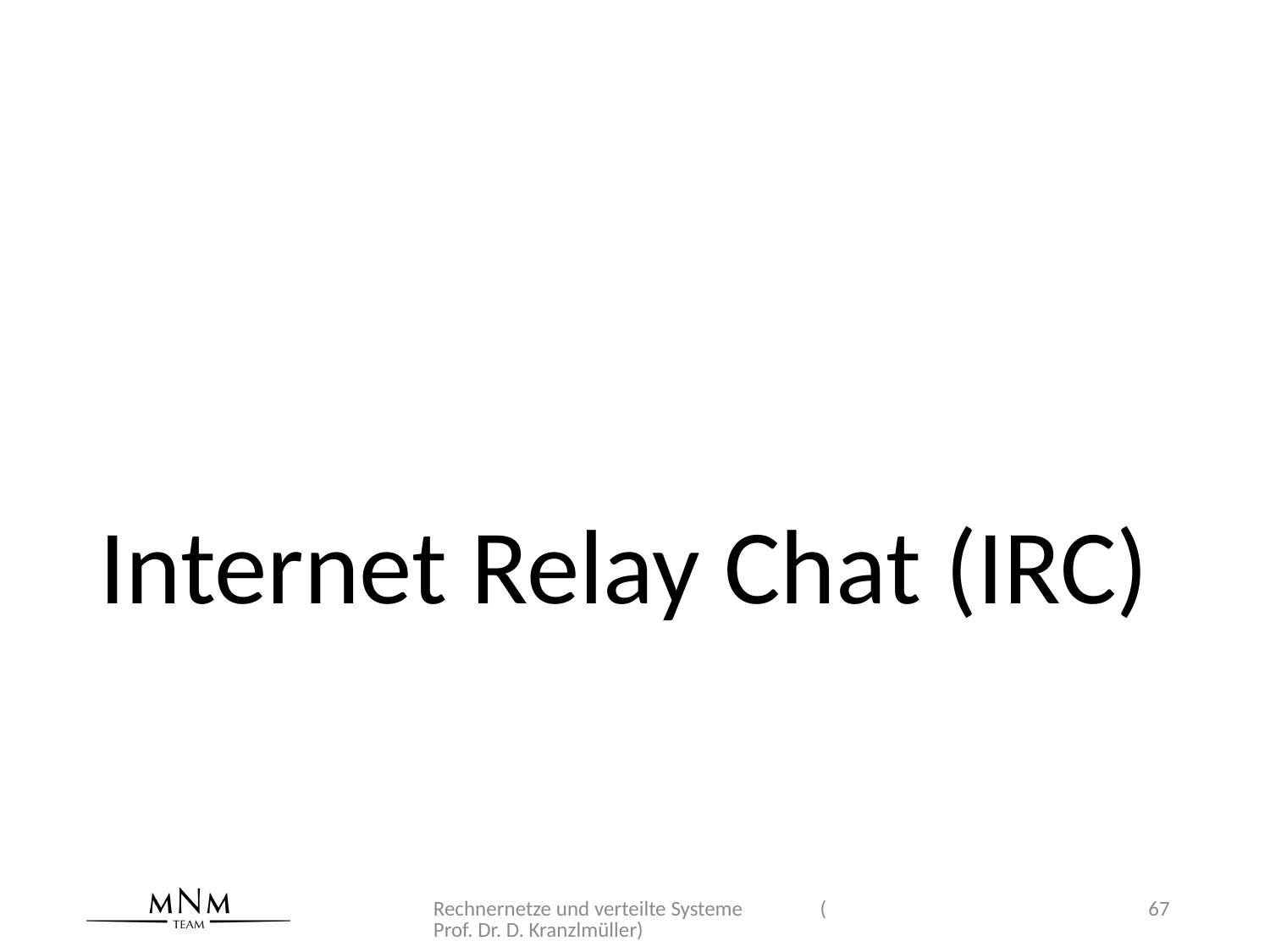

# Internet Relay Chat (IRC)

Rechnernetze und verteilte Systeme                (Prof. Dr. D. Kranzlmüller)
67